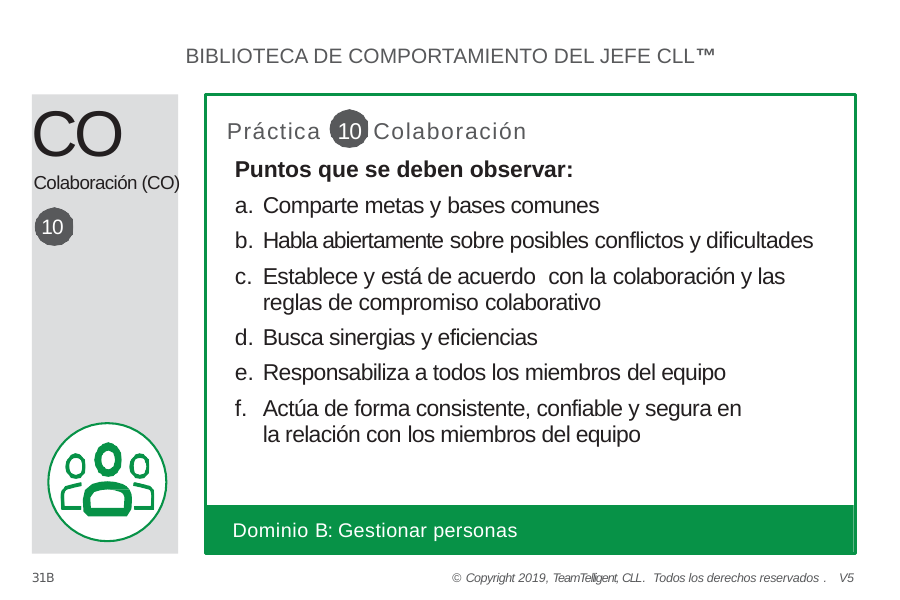

BIBLIOTECA DE COMPORTAMIENTO DEL JEFE CLL™
CO
Colaboración (CO)
10

Práctica  10  Colaboración
Puntos que se deben observar:
Comparte metas y bases comunes
Habla abiertamente sobre posibles conflictos y dificultades
Establece y está de acuerdo  con la colaboración y las reglas de compromiso colaborativo
Busca sinergias y eficiencias
Responsabiliza a todos los miembros del equipo
Actúa de forma consistente, confiable y segura en la relación con los miembros del equipo

Dominio B: Gestionar personas
31B
© Copyright 2019, TeamTelligent, CLL.  Todos los derechos reservados .   V5